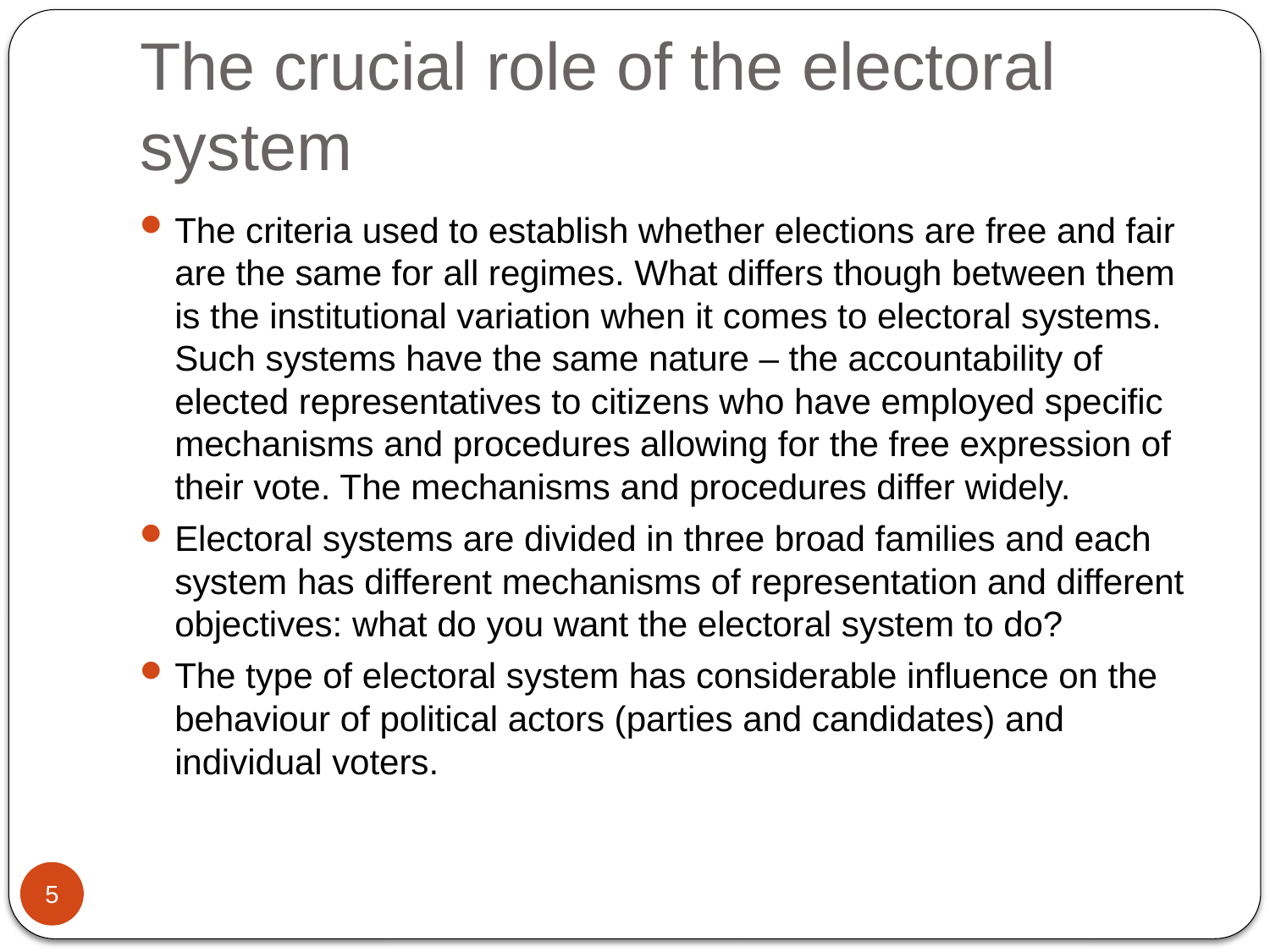

# The crucial role of the electoral system
The criteria used to establish whether elections are free and fair are the same for all regimes. What differs though between them is the institutional variation when it comes to electoral systems. Such systems have the same nature – the accountability of elected representatives to citizens who have employed specific mechanisms and procedures allowing for the free expression of their vote. The mechanisms and procedures differ widely.
Electoral systems are divided in three broad families and each system has different mechanisms of representation and different objectives: what do you want the electoral system to do?
The type of electoral system has considerable influence on the behaviour of political actors (parties and candidates) and individual voters.
5